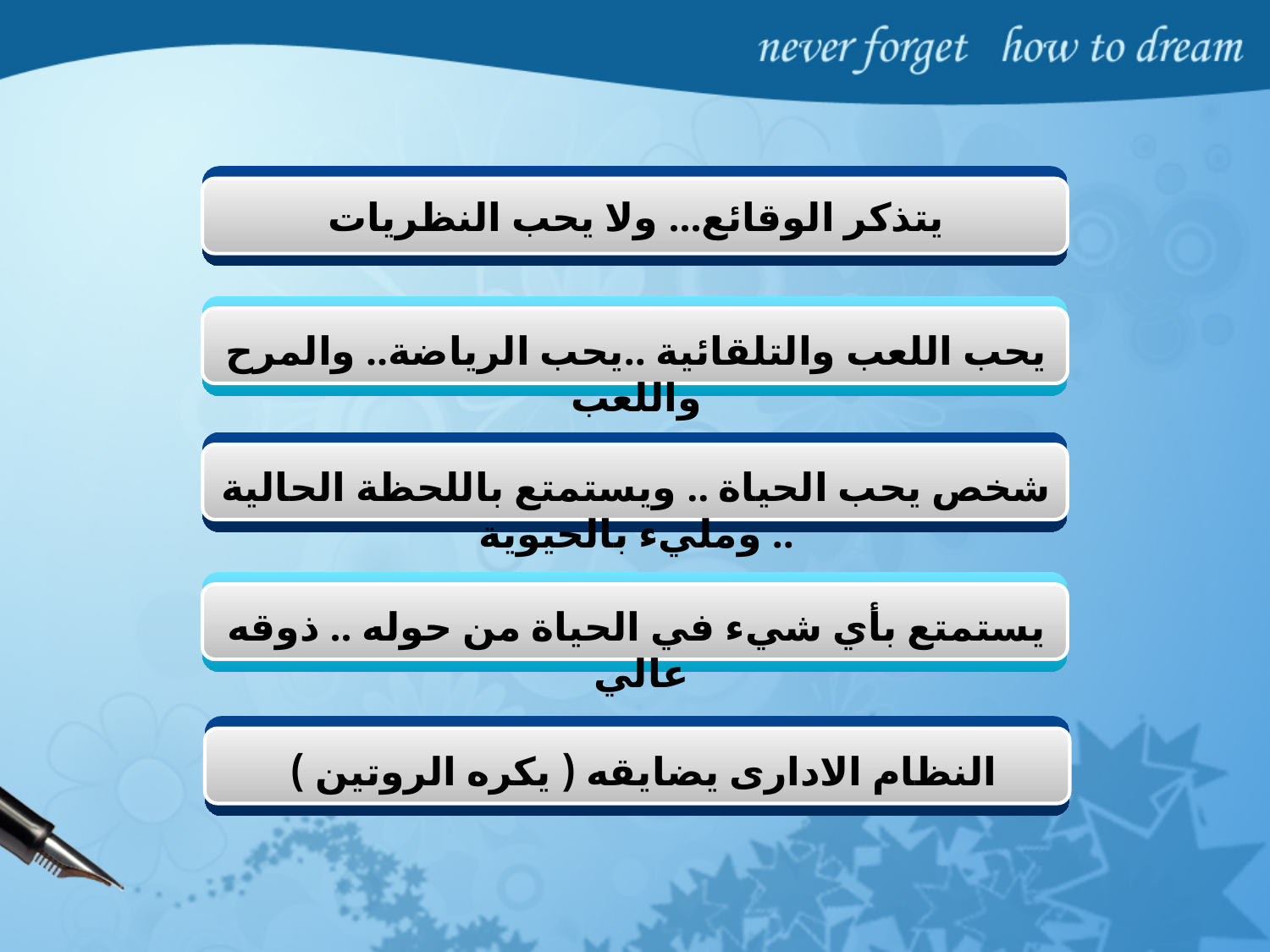

يتذكر الوقائع... ولا يحب النظريات

يحب اللعب والتلقائية ..يحب الرياضة.. والمرح واللعب

شخص يحب الحياة .. ويستمتع باللحظة الحالية .. ومليء بالحيوية

يستمتع بأي شيء في الحياة من حوله .. ذوقه عالي

النظام الادارى يضايقه ( يكره الروتين )